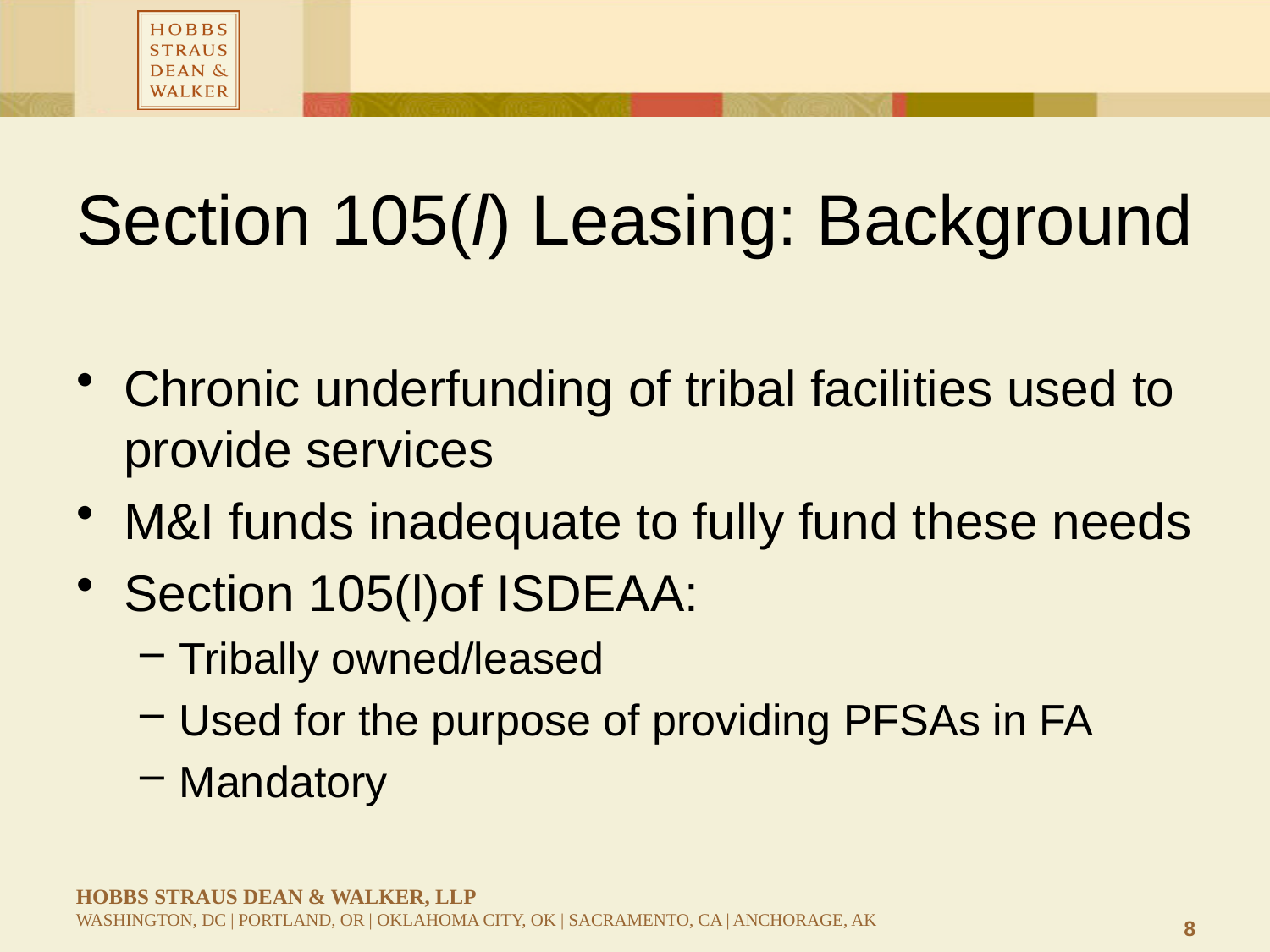

# Section 105(l) Leasing: Background
Chronic underfunding of tribal facilities used to provide services
M&I funds inadequate to fully fund these needs
Section 105(l)of ISDEAA:
Tribally owned/leased
Used for the purpose of providing PFSAs in FA
Mandatory